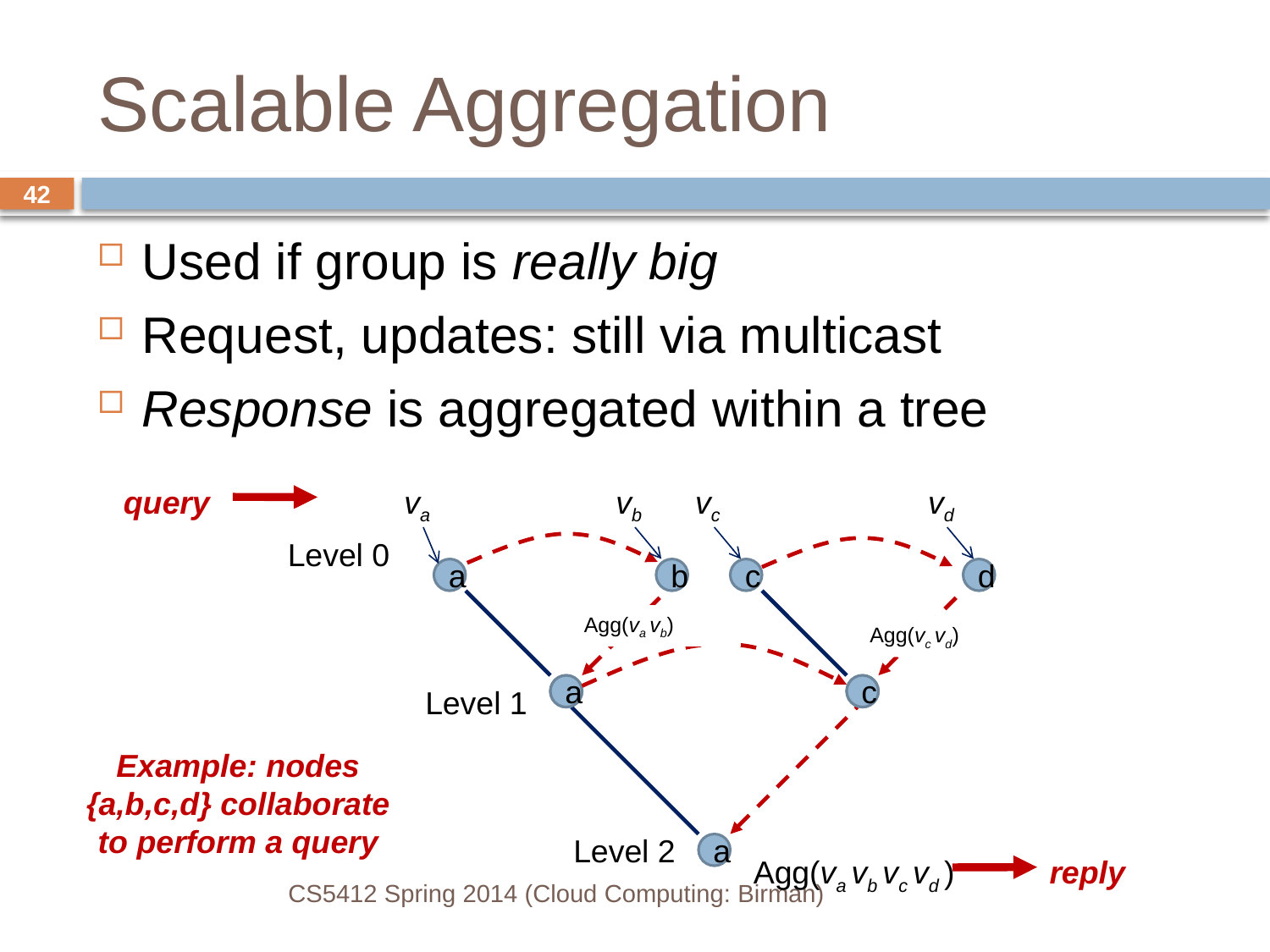

# Scalable Aggregation
42
Used if group is really big
Request, updates: still via multicast
Response is aggregated within a tree
query
va
vb
vc
vd

a
b
c
d
Agg(va vb)
Agg(vc vd)

a

c
a
Level 0
Level 1
Example: nodes {a,b,c,d} collaborate to perform a query
Level 2
Agg(va vb vc vd )
reply
CS5412 Spring 2014 (Cloud Computing: Birman)